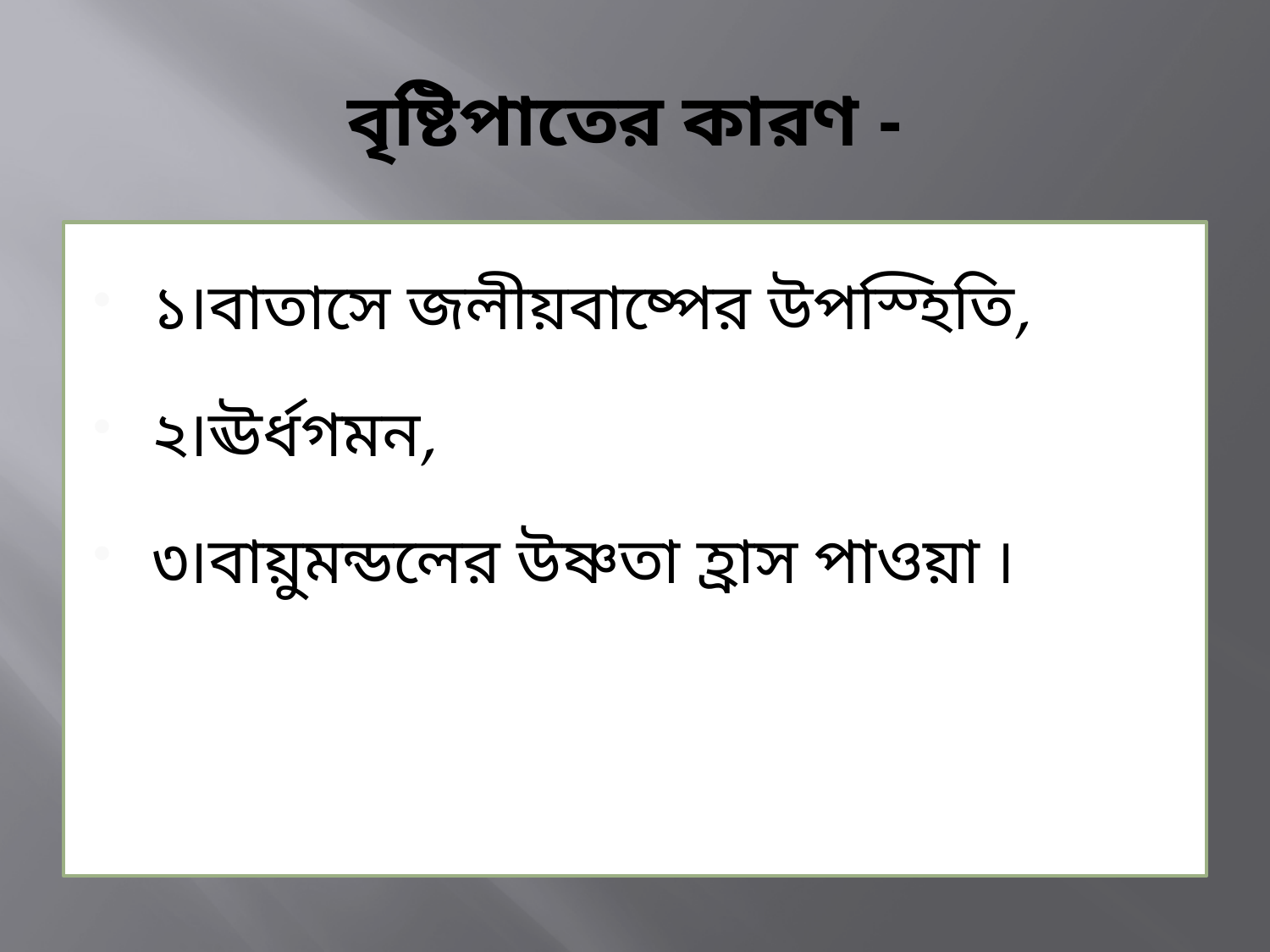

# বৃষ্টিপাতের কারণ -
১৷বাতাসে জলীয়বাষ্পের উপস্হিতি,
২৷ঊর্ধগমন,
৩৷বায়ুমন্ডলের উষ্ণতা হ্রাস পাওয়া ৷